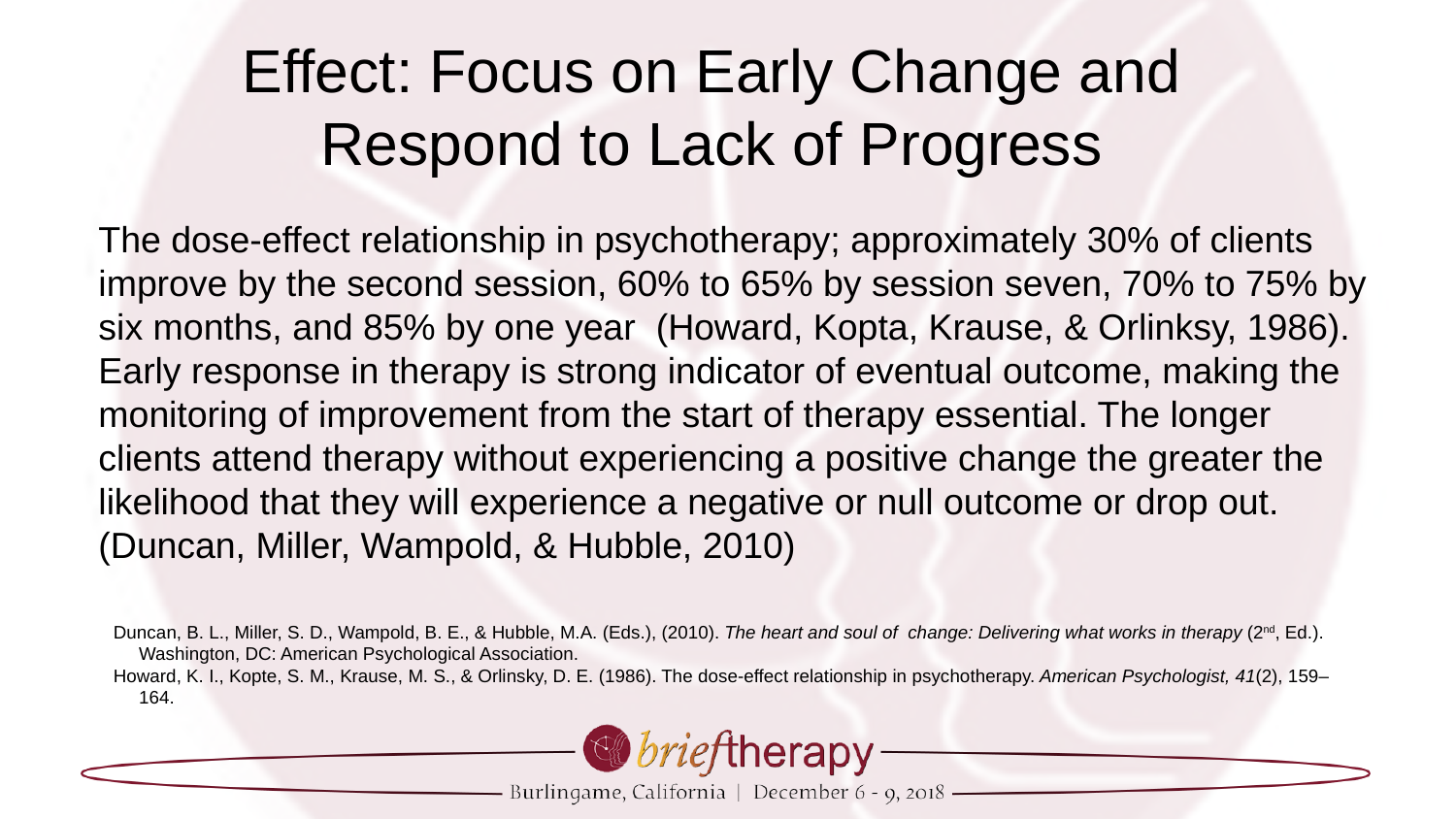

# Effect: Focus on Early Change and Respond to Lack of Progress
The dose-effect relationship in psychotherapy; approximately 30% of clients improve by the second session, 60% to 65% by session seven, 70% to 75% by six months, and 85% by one year  (Howard, Kopta, Krause, & Orlinksy, 1986). Early response in therapy is strong indicator of eventual outcome, making the monitoring of improvement from the start of therapy essential. The longer clients attend therapy without experiencing a positive change the greater the likelihood that they will experience a negative or null outcome or drop out. (Duncan, Miller, Wampold, & Hubble, 2010)
Duncan, B. L., Miller, S. D., Wampold, B. E., & Hubble, M.A. (Eds.), (2010). The heart and soul of  change: Delivering what works in therapy (2nd, Ed.).
     Washington, DC: American Psychological Association.
Howard, K. I., Kopte, S. M., Krause, M. S., & Orlinsky, D. E. (1986). The dose-effect relationship in psychotherapy. American Psychologist, 41(2), 159–
     164.